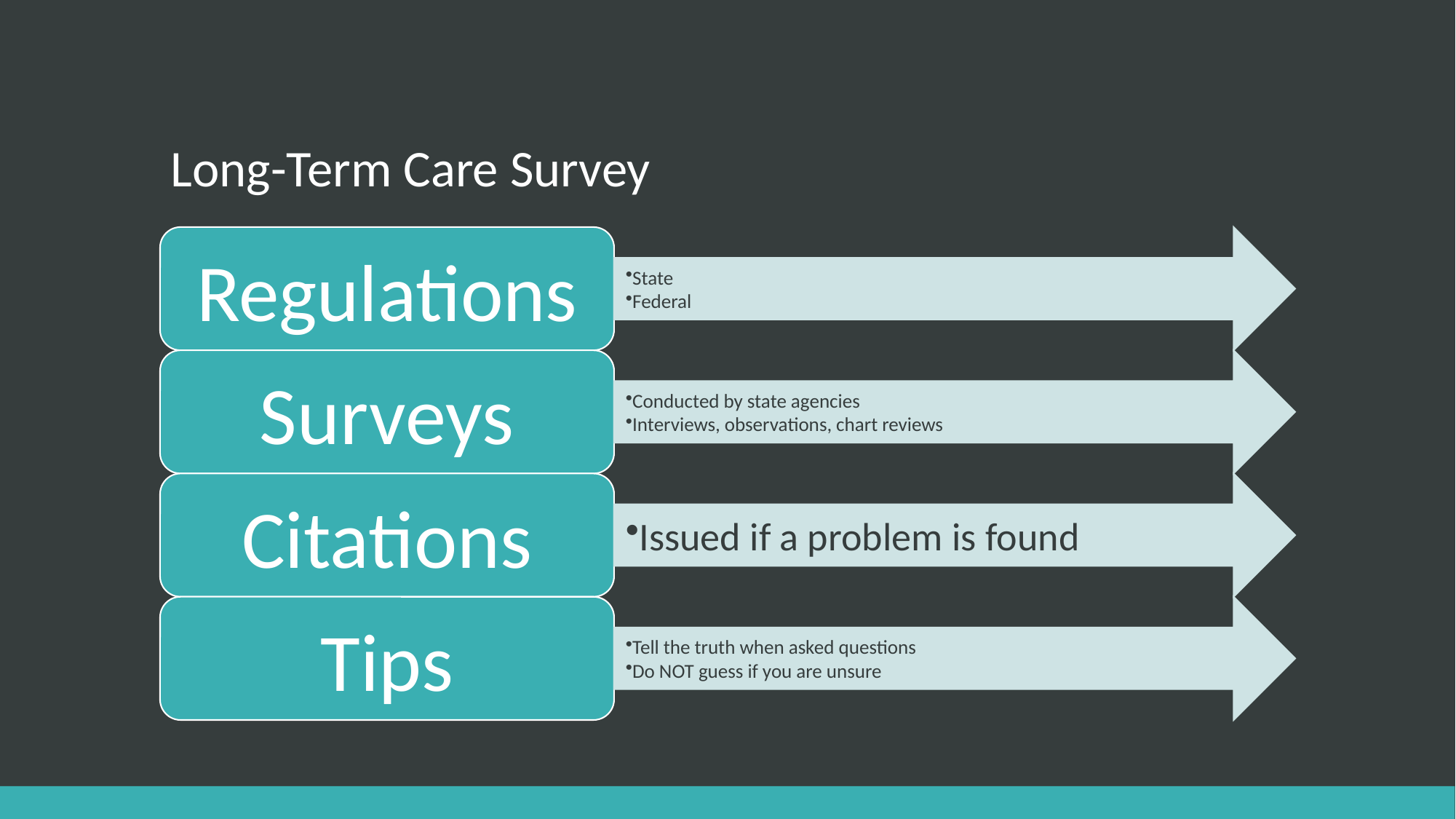

# Long-Term Care Survey
Regulations
State
Federal
Surveys
Conducted by state agencies
Interviews, observations, chart reviews
Citations
Issued if a problem is found
Tips
Tell the truth when asked questions
Do NOT guess if you are unsure